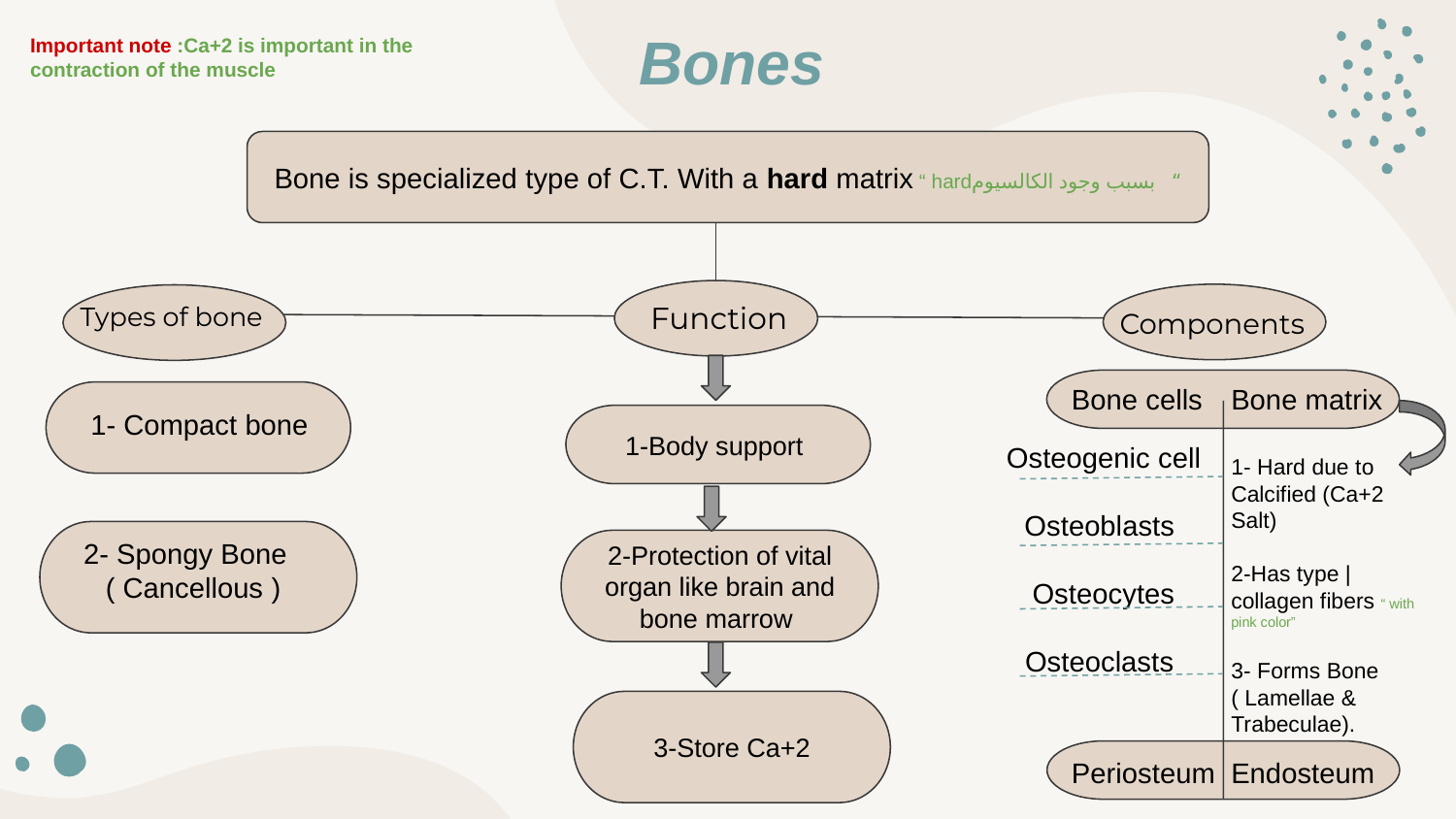

# Bones
Important note :Ca+2 is important in the contraction of the muscle

Bone is specialized type of C.T. With a hard matrix “ hardبسبب وجود الكالسيوم   “

Function

Types of bone
Components

Bone matrix
Bone cells

   1- Compact bone

1-Body support
Osteogenic cell

Osteoblasts

Osteocytes

Osteoclasts
1- Hard due to Calcified (Ca+2 Salt)

2-Has type | collagen fibers “ with pink color”

3- Forms Bone ( Lamellae & Trabeculae).

2- Spongy Bone
  ( Cancellous )

2-Protection of vital organ like brain and bone marrow

3-Store Ca+2
Endosteum
Periosteum